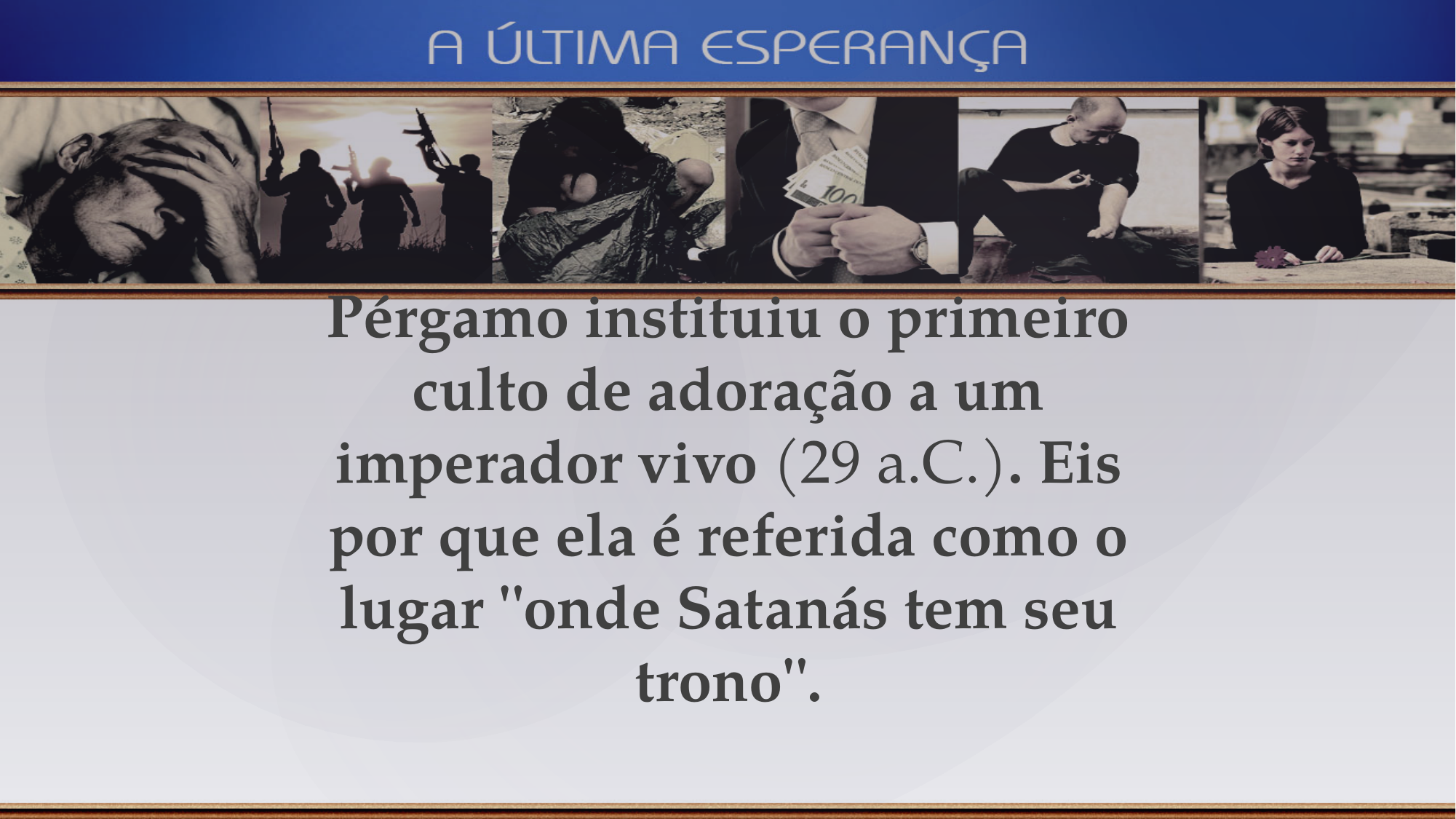

Pérgamo instituiu o primeiro culto de adoração a um imperador vivo (29 a.C.). Eis por que ela é referida como o lugar "onde Satanás tem seu trono".